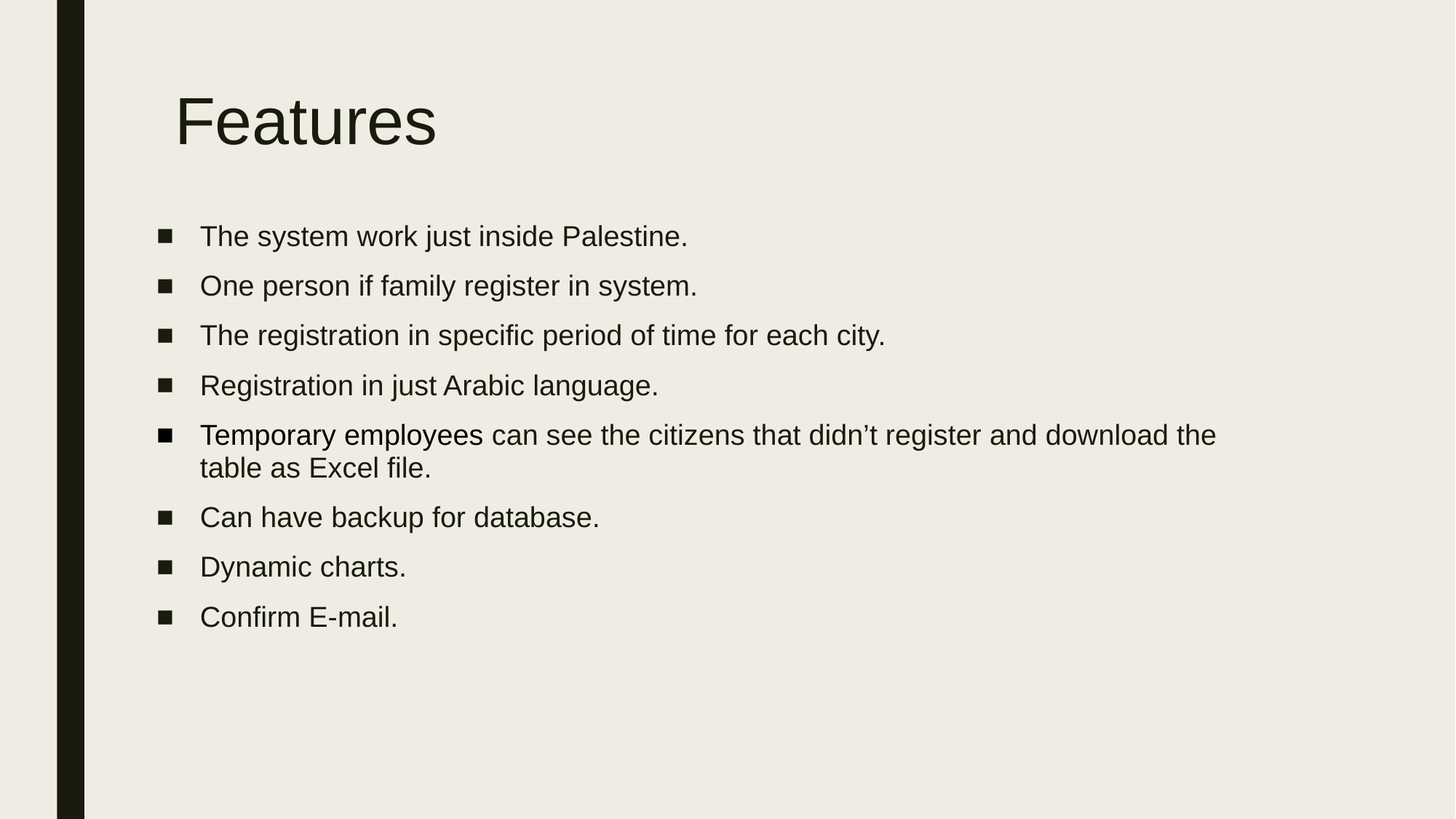

# Features
The system work just inside Palestine.
One person if family register in system.
The registration in specific period of time for each city.
Registration in just Arabic language.
Temporary employees can see the citizens that didn’t register and download the table as Excel file.
Can have backup for database.
Dynamic charts.
Confirm E-mail.